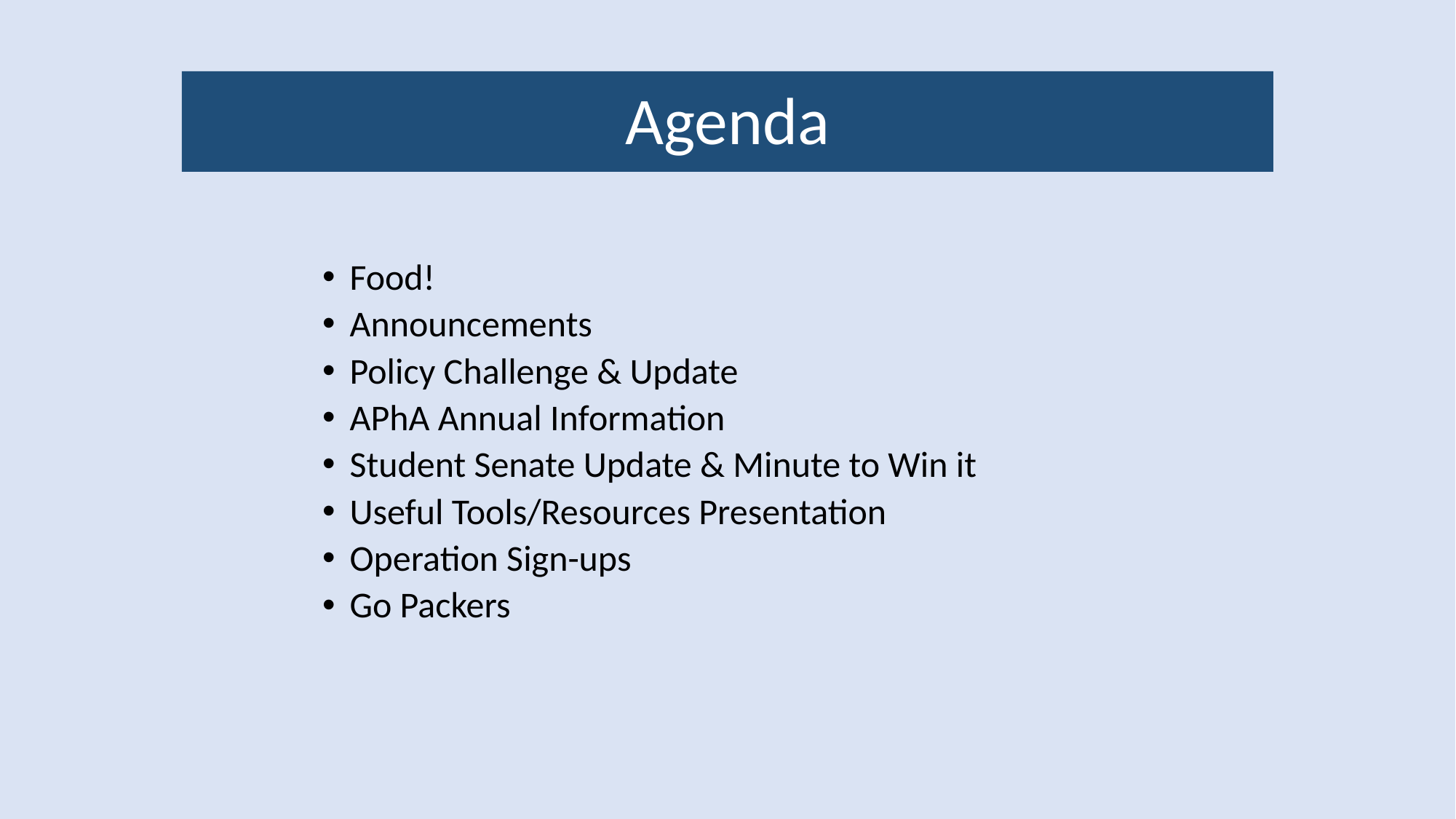

# Agenda

Food!
Announcements
Policy Challenge & Update
APhA Annual Information
Student Senate Update & Minute to Win it
Useful Tools/Resources Presentation
Operation Sign-ups
Go Packers